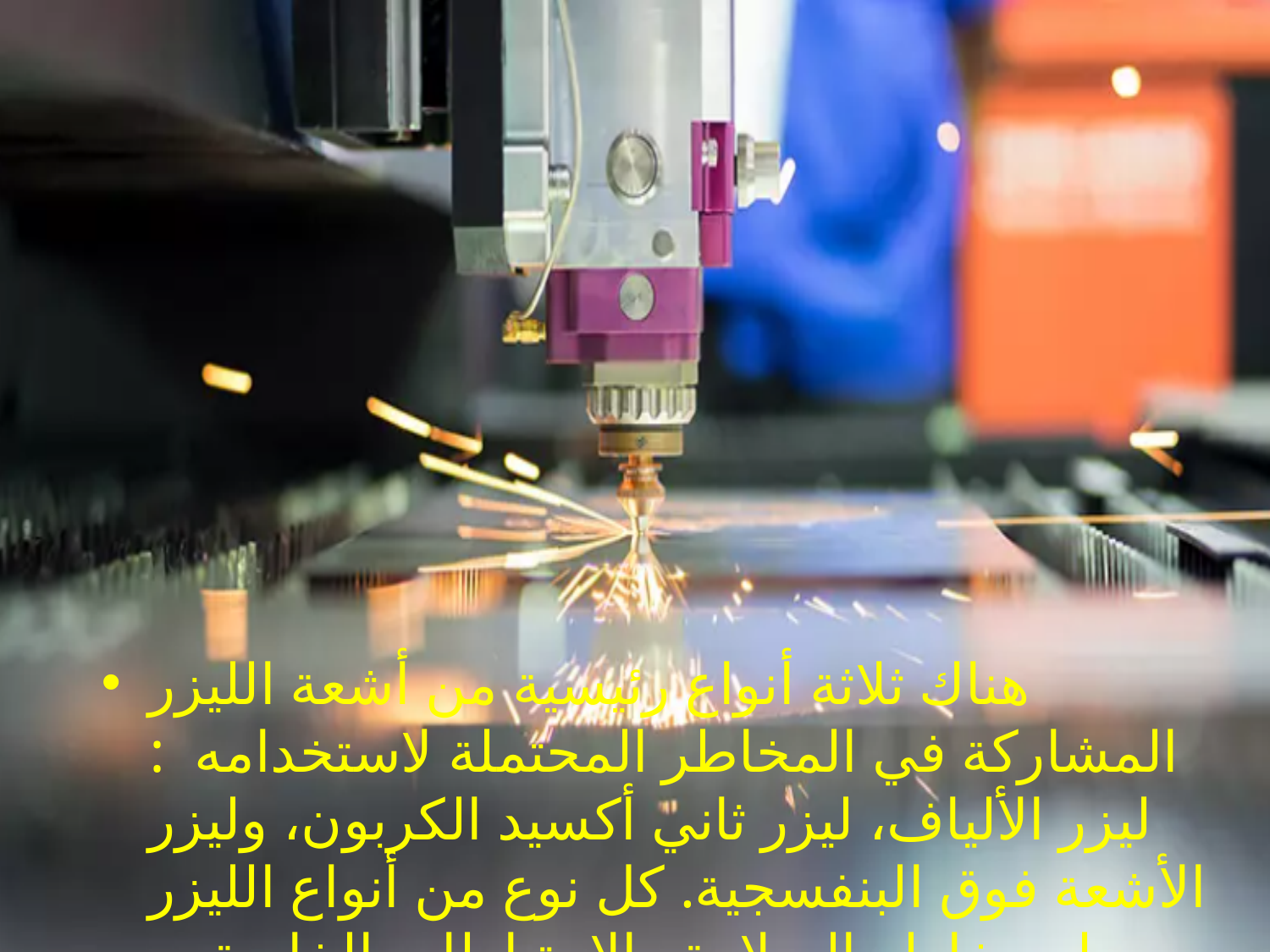

هناك ثلاثة أنواع رئيسية من أشعة الليزر المشاركة في المخاطر المحتملة لاستخدامه  : ليزر الألياف، ليزر ثاني أكسيد الكربون، وليزر الأشعة فوق البنفسجية. كل نوع من أنواع الليزر له مخاطر السلامة والاحتياطات الخاصة به